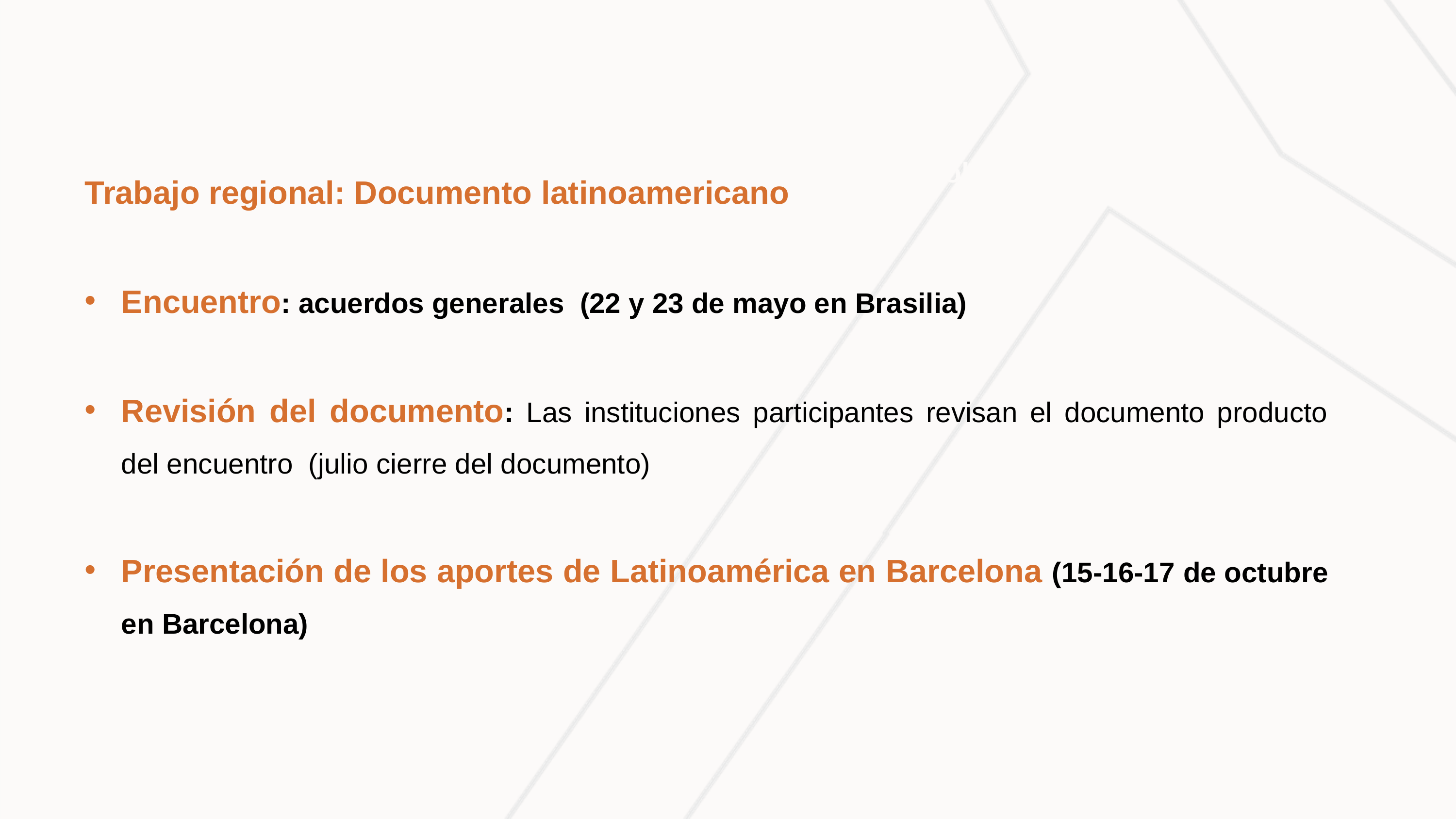

Trabajo regional: Documento latinoamericano

Encuentro: acuerdos generales  (22 y 23 de mayo en Brasilia)

Revisión del documento: Las instituciones participantes revisan el documento producto del encuentro  (julio cierre del documento)

Presentación de los aportes de Latinoamérica en Barcelona (15-16-17 de octubre en Barcelona)

 Sessão Plenária: Propostas para a Governança Metropolitana